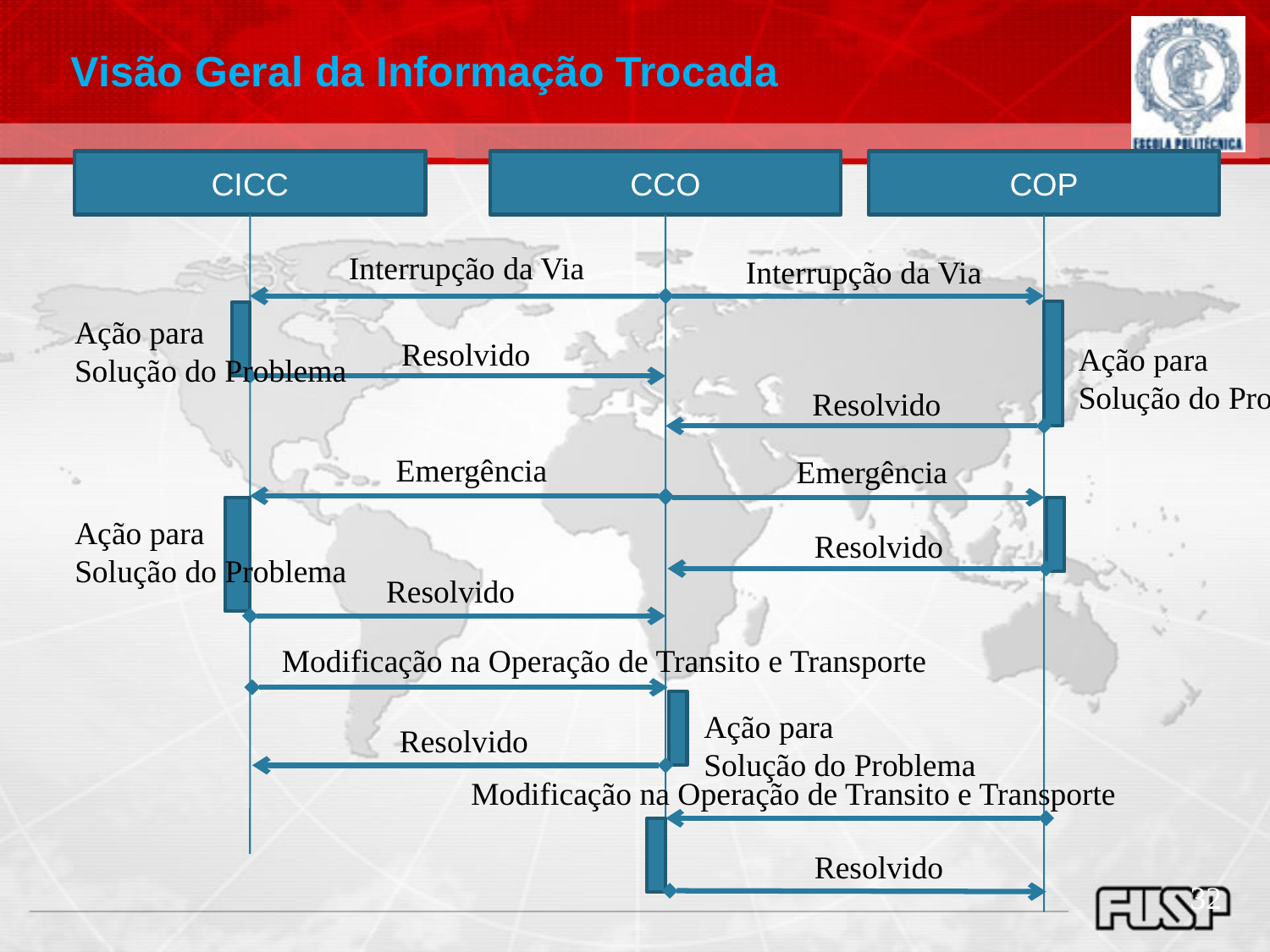

Visão Geral da Informação Trocada
CICC
CCO
COP
Interrupção da Via
Interrupção da Via

Ação para
Solução do Problema
Resolvido
Ação para
Solução do Problema
Resolvido
Emergência
Emergência

Ação para
Solução do Problema
Resolvido
Resolvido
Modificação na Operação de Transito e Transporte

Ação para
Solução do Problema
Resolvido
Modificação na Operação de Transito e Transporte

Resolvido
32